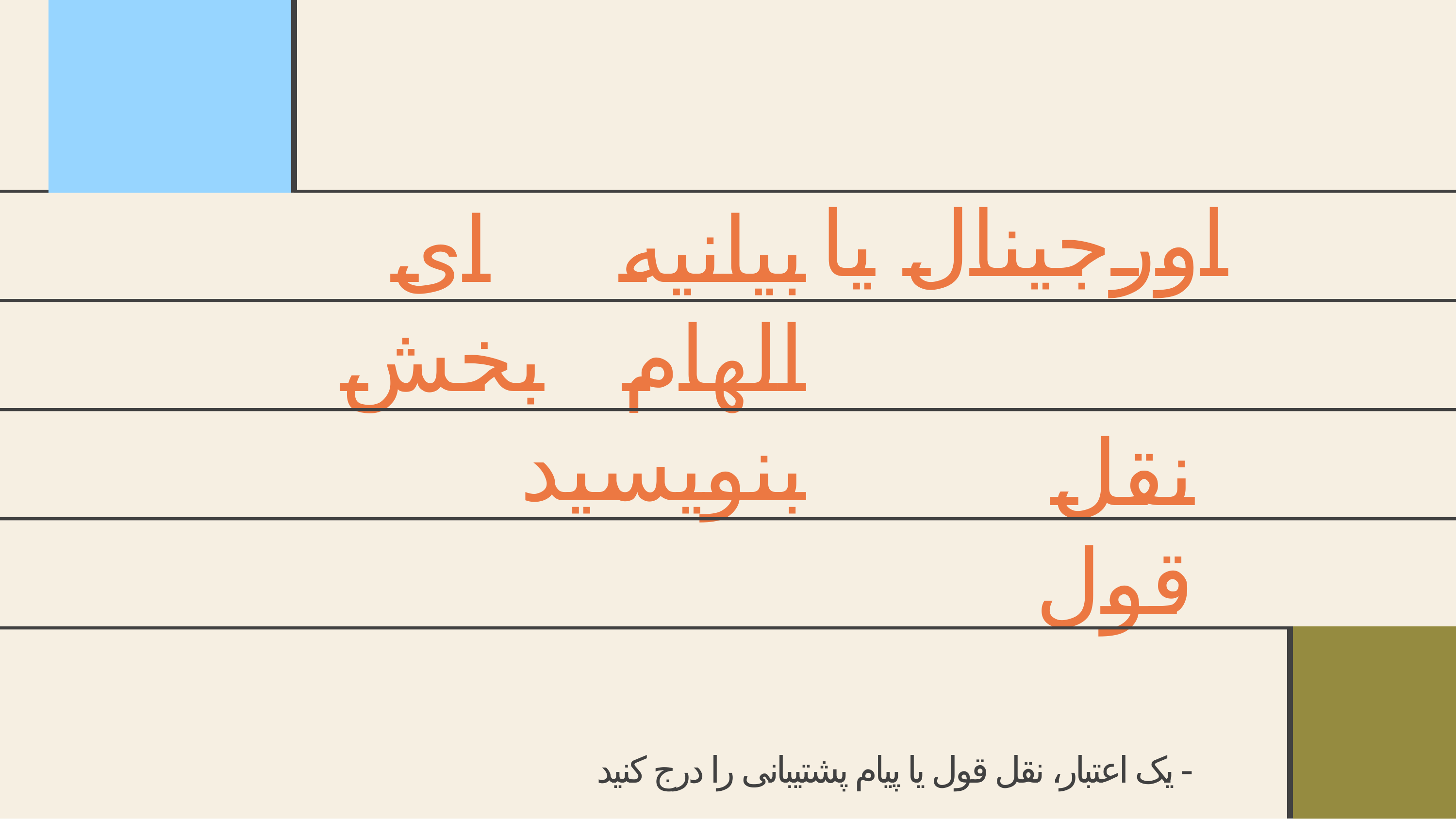

اورجینال یا
# بیانیه ای الهام بخش بنویسید

نقل قول

- یک اعتبار، نقل قول یا پیام پشتیبانی را درج کنید